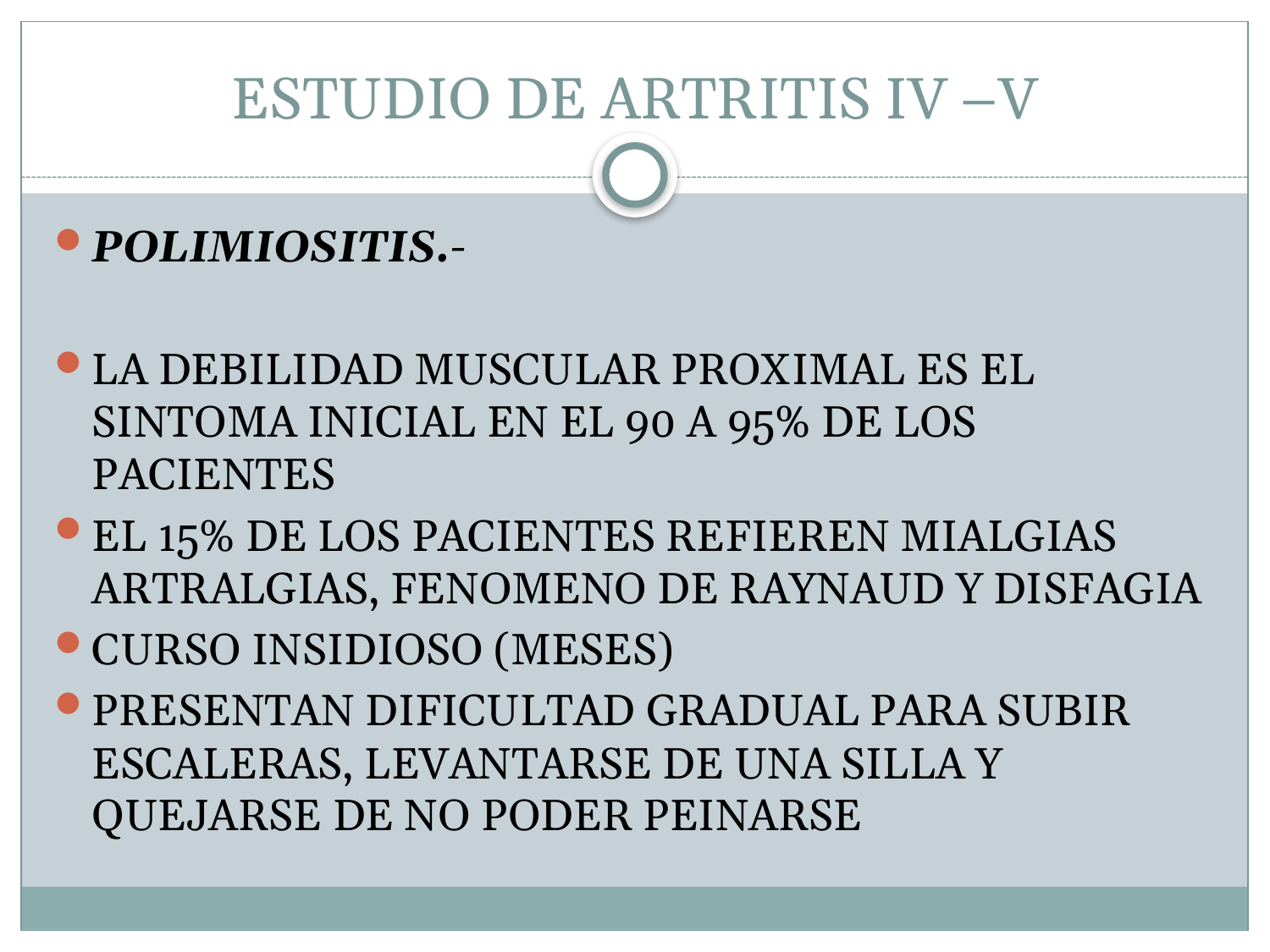

# ESTUDIO DE ARTRITIS IV –V
POLIMIOSITIS.-

LA DEBILIDAD MUSCULAR PROXIMAL ES EL SINTOMA INICIAL EN EL 90 A 95% DE LOS PACIENTES
EL 15% DE LOS PACIENTES REFIEREN MIALGIAS ARTRALGIAS, FENOMENO DE RAYNAUD Y DISFAGIA
CURSO INSIDIOSO (MESES)
PRESENTAN DIFICULTAD GRADUAL PARA SUBIR ESCALERAS, LEVANTARSE DE UNA SILLA Y QUEJARSE DE NO PODER PEINARSE